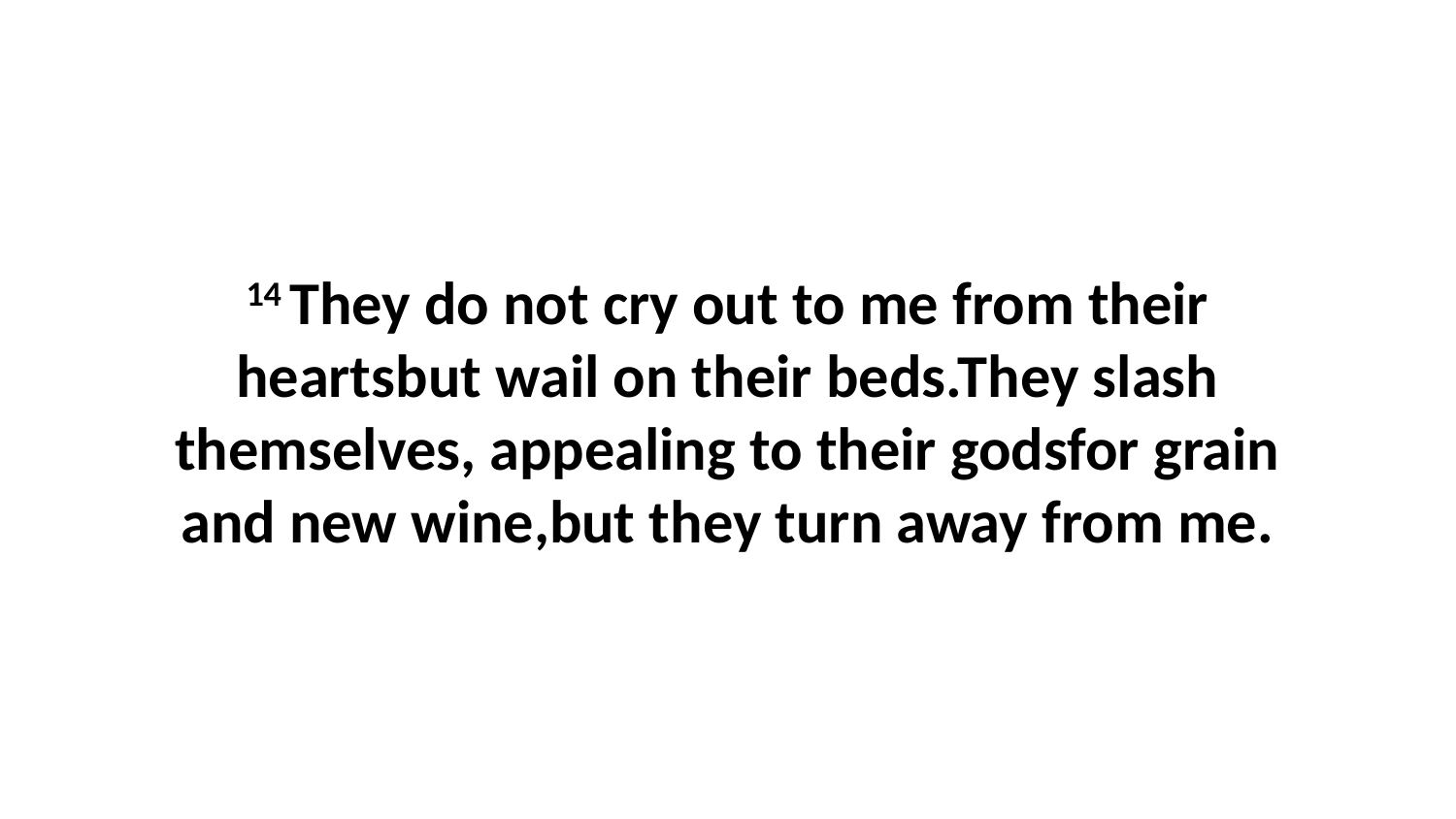

14 They do not cry out to me from their heartsbut wail on their beds.They slash themselves, appealing to their godsfor grain and new wine,but they turn away from me.